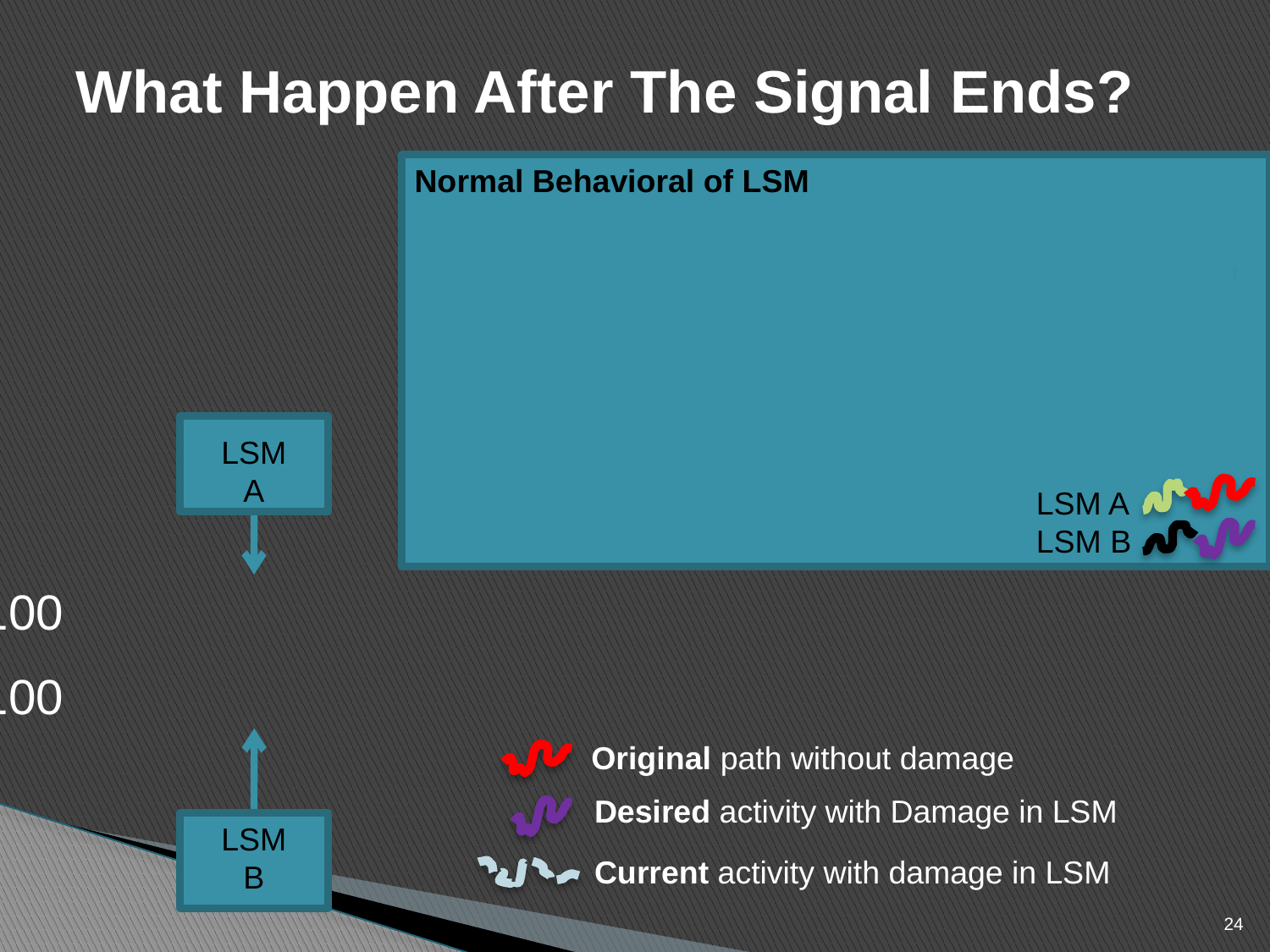

# What Happen After The Signal Ends?
Normal Behavioral of LSM

LSM
A

LSM A
LSM B

0101101101011100100101001010110111011000100
0101101101011101100101001010110111011000100
Original path without damage

Desired activity with Damage in LSM

LSM
B

Current activity with damage in LSM

24